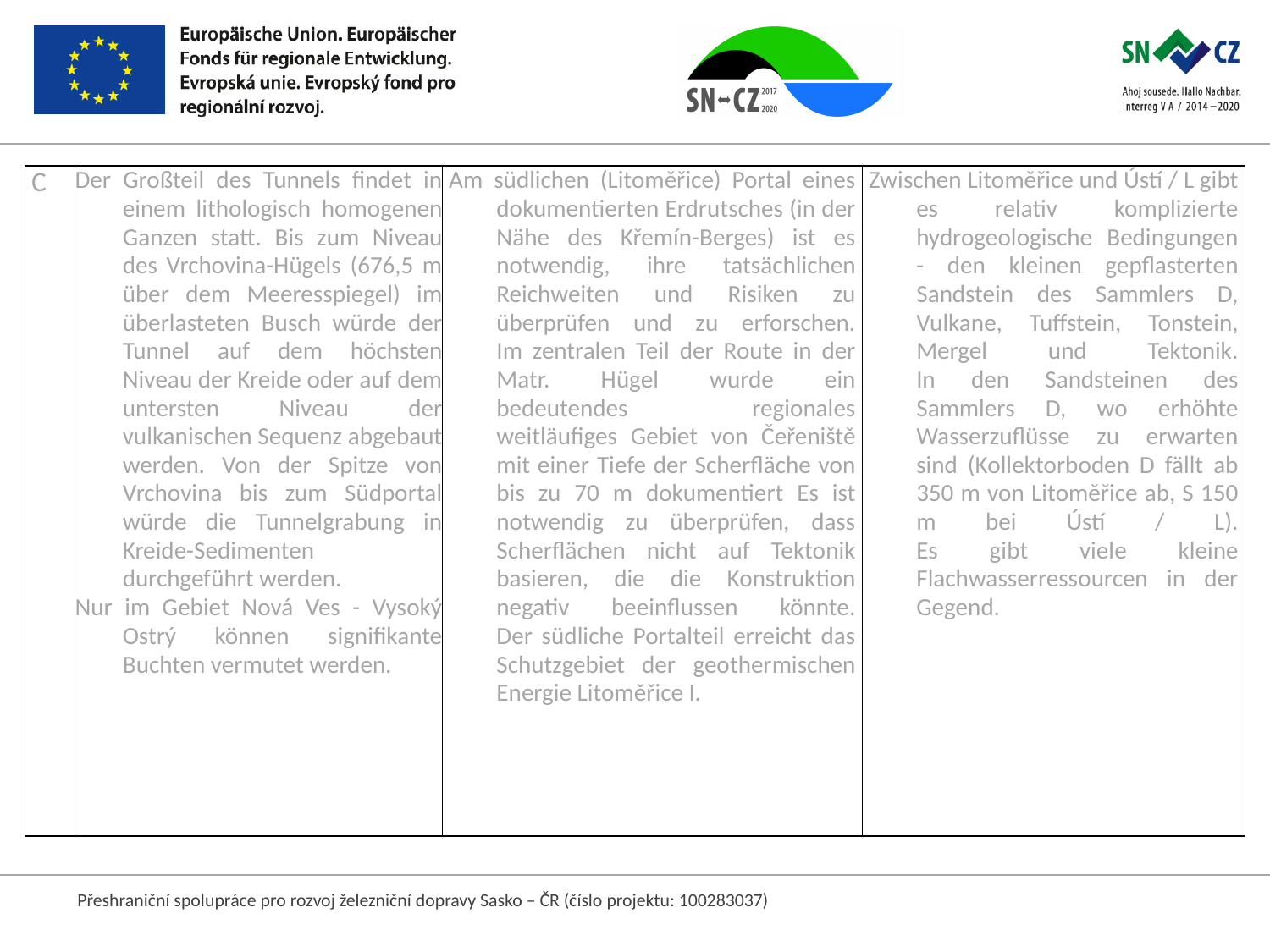

| C | Der Großteil des Tunnels findet in einem lithologisch homogenen Ganzen statt. Bis zum Niveau des Vrchovina-Hügels (676,5 m über dem Meeresspiegel) im überlasteten Busch würde der Tunnel auf dem höchsten Niveau der Kreide oder auf dem untersten Niveau der vulkanischen Sequenz abgebaut werden. Von der Spitze von Vrchovina bis zum Südportal würde die Tunnelgrabung in Kreide-Sedimenten durchgeführt werden. Nur im Gebiet Nová Ves - Vysoký Ostrý können signifikante Buchten vermutet werden. | Am südlichen (Litoměřice) Portal eines dokumentierten Erdrutsches (in der Nähe des Křemín-Berges) ist es notwendig, ihre tatsächlichen Reichweiten und Risiken zu überprüfen und zu erforschen. Im zentralen Teil der Route in der Matr. Hügel wurde ein bedeutendes regionales weitläufiges Gebiet von Čeřeniště mit einer Tiefe der Scherfläche von bis zu 70 m dokumentiert Es ist notwendig zu überprüfen, dass Scherflächen nicht auf Tektonik basieren, die die Konstruktion negativ beeinflussen könnte. Der südliche Portalteil erreicht das Schutzgebiet der geothermischen Energie Litoměřice I. | Zwischen Litoměřice und Ústí / L gibt es relativ komplizierte hydrogeologische Bedingungen - den kleinen gepflasterten Sandstein des Sammlers D, Vulkane, Tuffstein, Tonstein, Mergel und Tektonik. In den Sandsteinen des Sammlers D, wo erhöhte Wasserzuflüsse zu erwarten sind (Kollektorboden D fällt ab 350 m von Litoměřice ab, S 150 m bei Ústí / L). Es gibt viele kleine Flachwasserressourcen in der Gegend. |
| --- | --- | --- | --- |
Přeshraniční spolupráce pro rozvoj železniční dopravy Sasko – ČR (číslo projektu: 100283037)